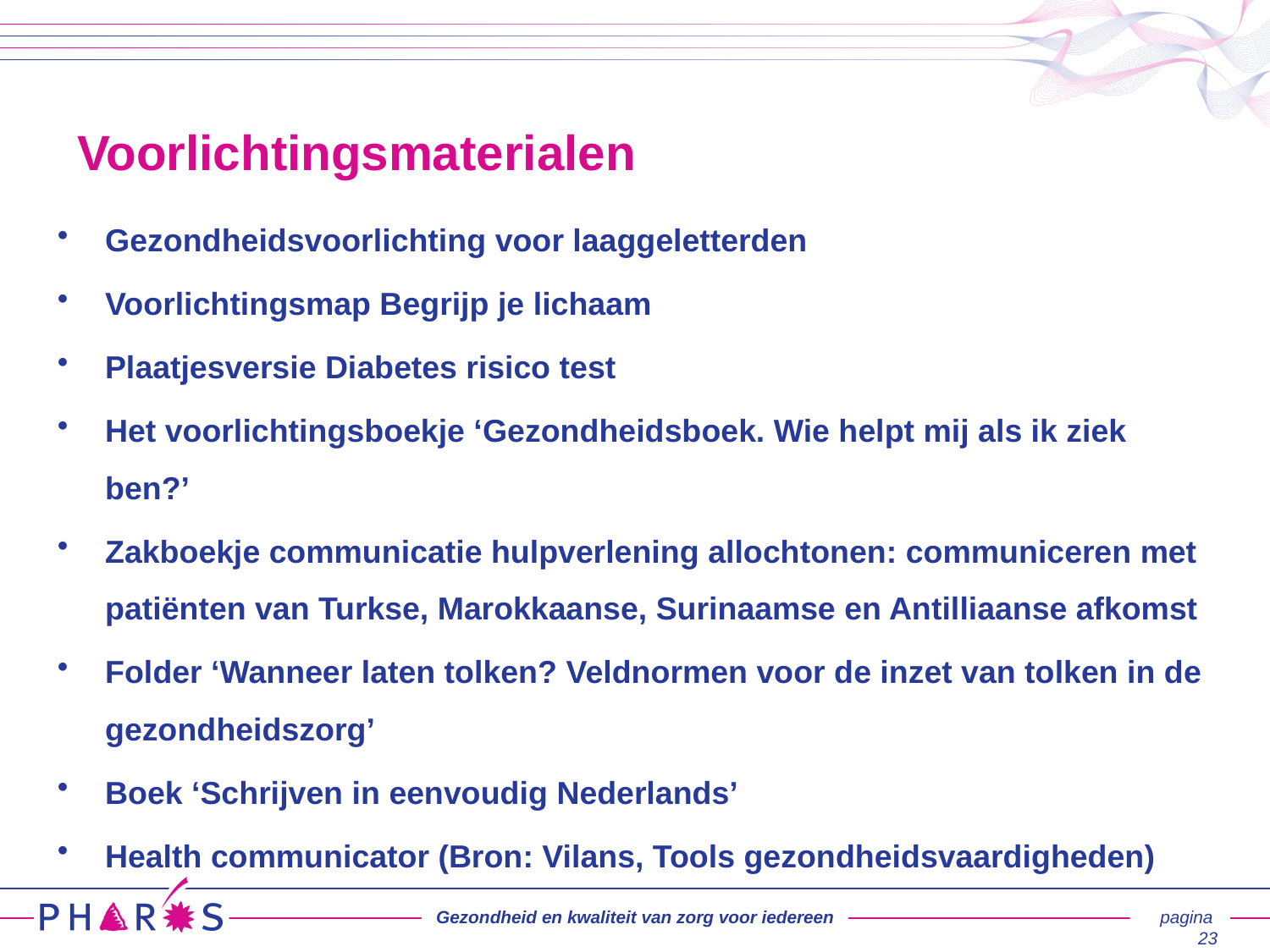

# Voorlichtingsmaterialen
Gezondheidsvoorlichting voor laaggeletterden
Voorlichtingsmap Begrijp je lichaam
Plaatjesversie Diabetes risico test
Het voorlichtingsboekje ‘Gezondheidsboek. Wie helpt mij als ik ziek ben?’
Zakboekje communicatie hulpverlening allochtonen: communiceren met patiënten van Turkse, Marokkaanse, Surinaamse en Antilliaanse afkomst
Folder ‘Wanneer laten tolken? Veldnormen voor de inzet van tolken in de gezondheidszorg’
Boek ‘Schrijven in eenvoudig Nederlands’
Health communicator (Bron: Vilans, Tools gezondheidsvaardigheden)
Gezondheid en kwaliteit van zorg voor iedereen
pagina 23